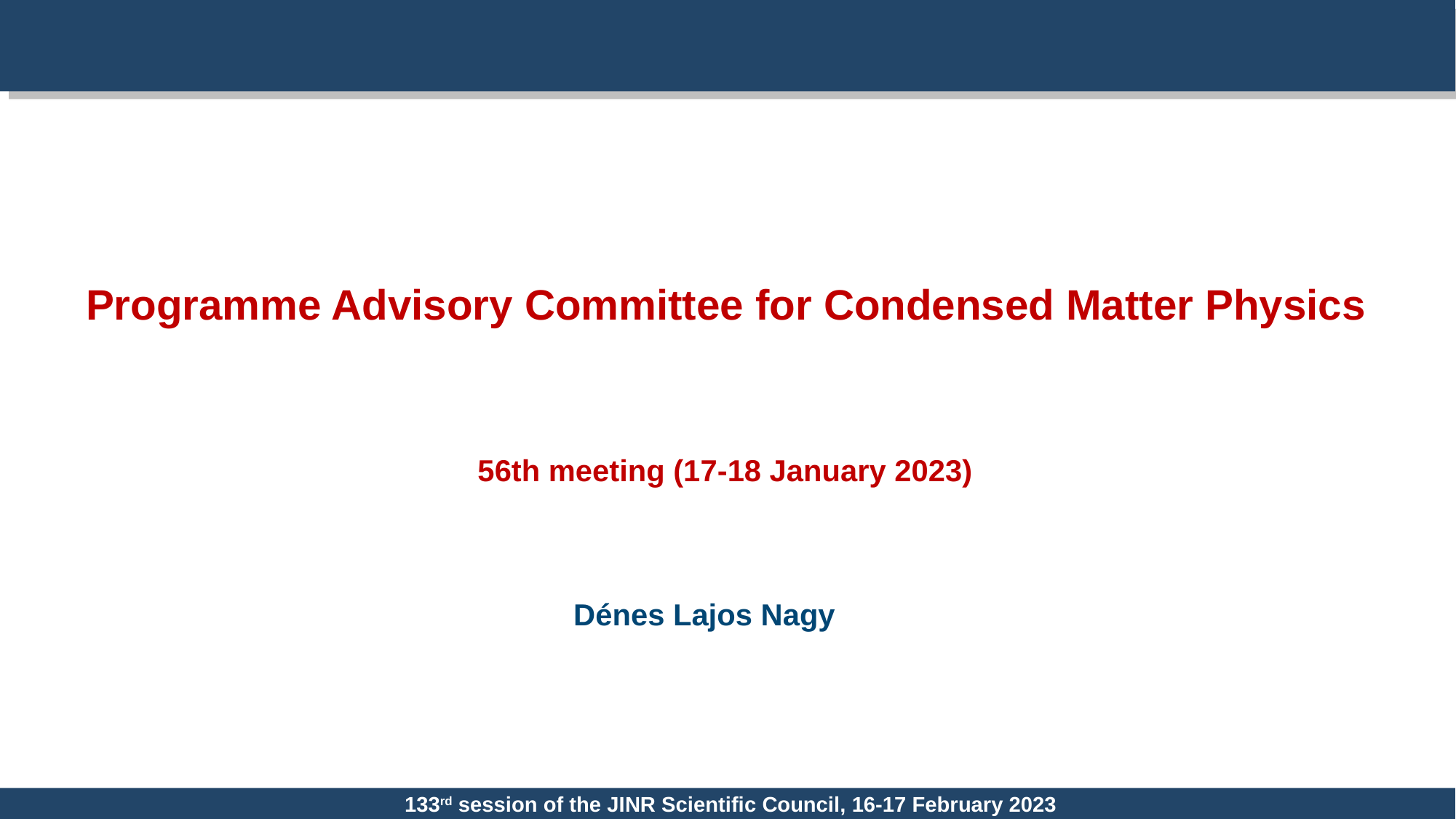

Programme Advisory Committee for Condensed Matter Physics
56th meeting (17-18 January 2023)
Dénes Lajos Nagy
133rd session of the JINR Scientific Council, 16-17 February 2023